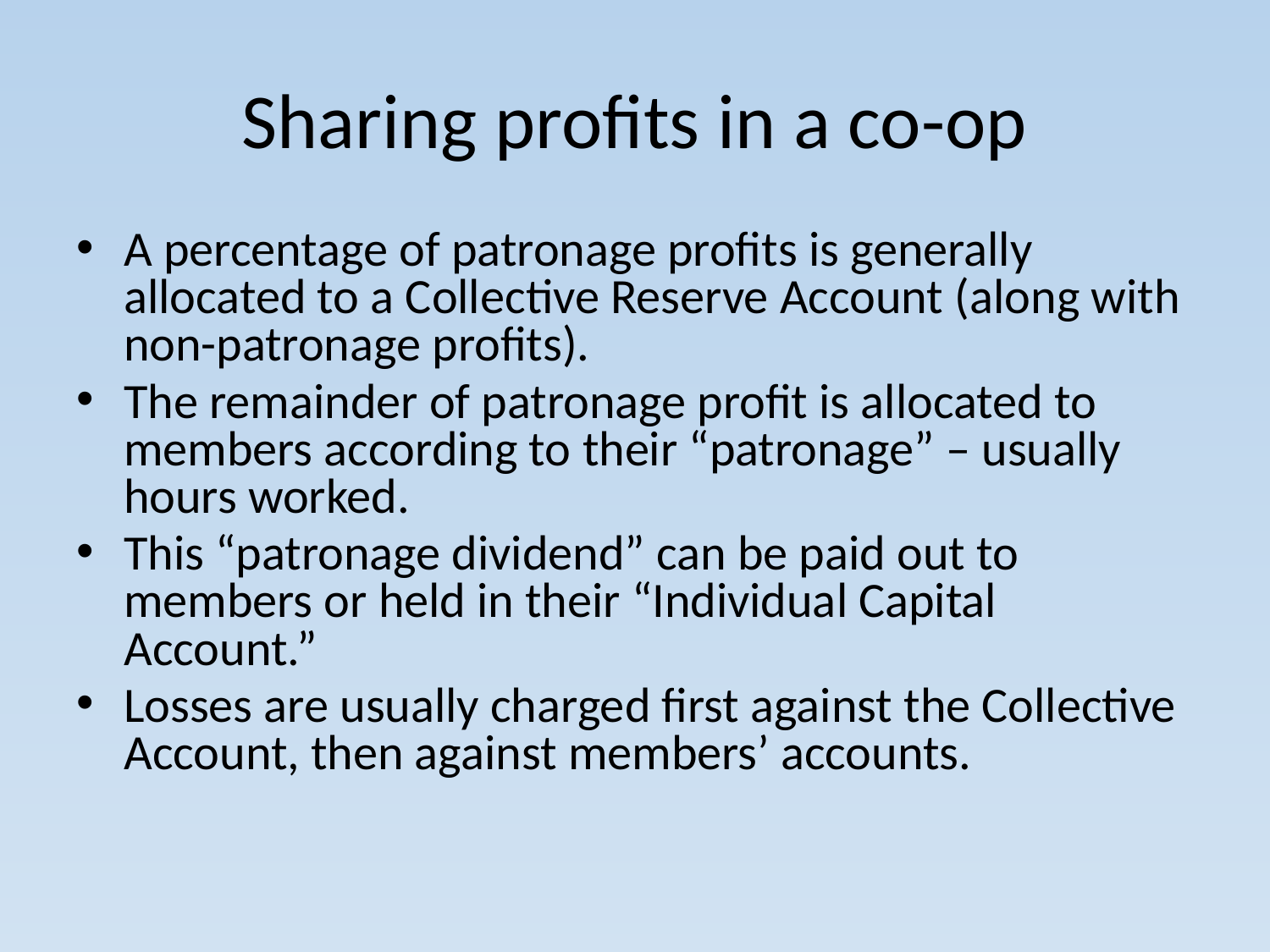

# Sharing profits in a co-op
A percentage of patronage profits is generally allocated to a Collective Reserve Account (along with non-patronage profits).
The remainder of patronage profit is allocated to members according to their “patronage” – usually hours worked.
This “patronage dividend” can be paid out to members or held in their “Individual Capital Account.”
Losses are usually charged first against the Collective Account, then against members’ accounts.